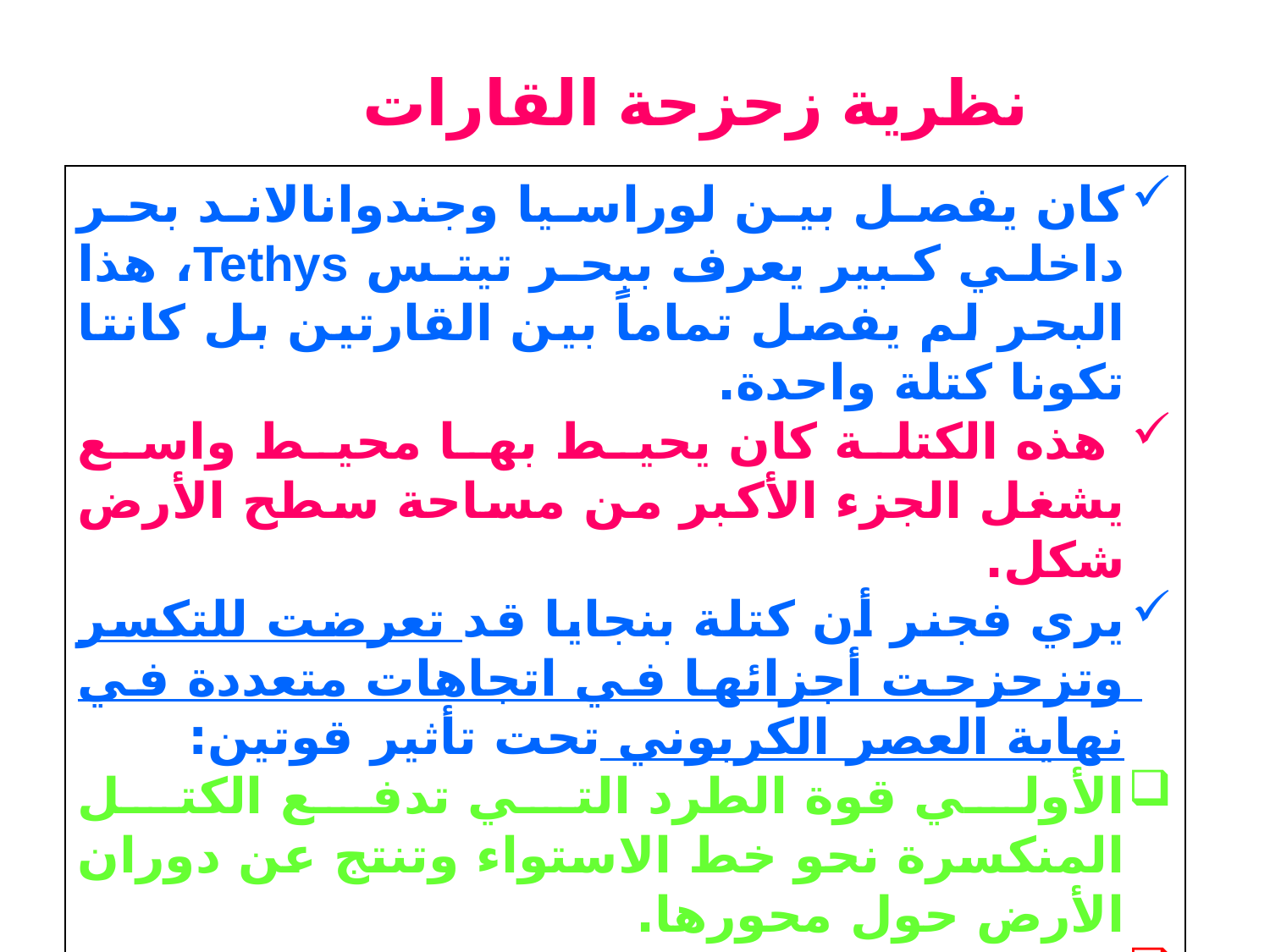

نظرية زحزحة القارات
كان يفصل بين لوراسيا وجندوانالاند بحر داخلي كبير يعرف ببحر تيتس Tethys، هذا البحر لم يفصل تماماً بين القارتين بل كانتا تكونا كتلة واحدة.
 هذه الكتلة كان يحيط بها محيط واسع يشغل الجزء الأكبر من مساحة سطح الأرض شكل.
يري فجنر أن كتلة بنجايا قد تعرضت للتكسر وتزحزحت أجزائها في اتجاهات متعددة في نهاية العصر الكربوني تحت تأثير قوتين:
الأولي قوة الطرد التي تدفع الكتل المنكسرة نحو خط الاستواء وتنتج عن دوران الأرض حول محورها.
والثانية: هي قوة المد الناتجة عن جذب الشمس والقمر للأرض
Prof.Azza Abdallah
3